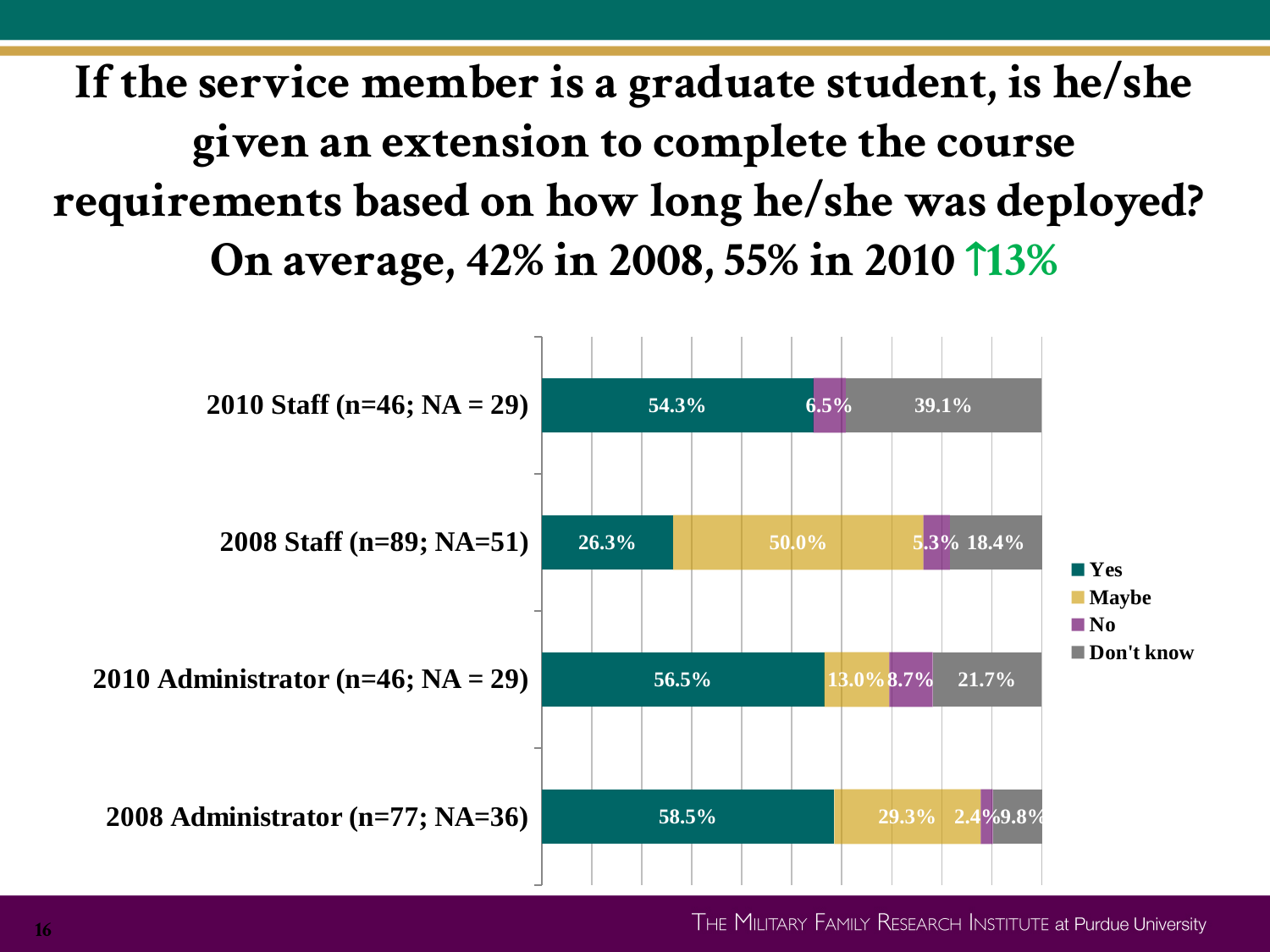

# If the service member is a graduate student, is he/she given an extension to complete the course requirements based on how long he/she was deployed? On average, 42% in 2008, 55% in 2010 ↑13%

### Chart

| Category | Yes | Maybe | No | Don't know |
|---|---|---|---|---|
| 2008 Administrator (n=77; NA=36) | 0.585 | 0.2930000000000002 | 0.024 | 0.09800000000000009 |
| 2010 Administrator (n=46; NA = 29) | 0.565 | 0.13 | 0.08700000000000002 | 0.2170000000000001 |
| 2008 Staff (n=89; NA=51) | 0.263 | 0.5 | 0.05300000000000001 | 0.1840000000000001 |
| 2010 Staff (n=46; NA = 29) | 0.543 | 0.0 | 0.065 | 0.39100000000000035 |
16